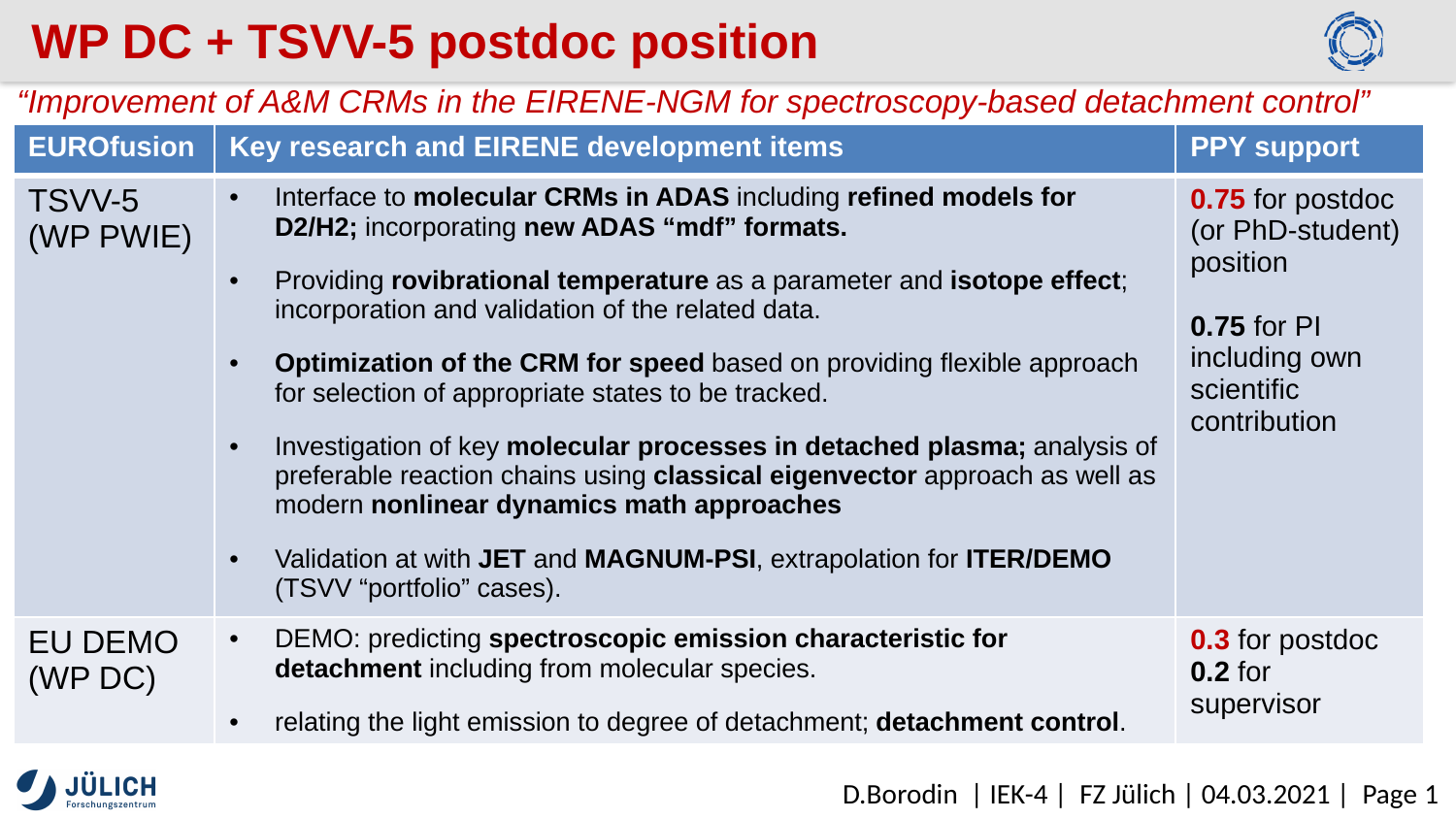

# WP DC + TSVV-5 postdoc position
“Improvement of A&M CRMs in the EIRENE-NGM for spectroscopy-based detachment control”
| EUROfusion | Key research and EIRENE development items | PPY support |
| --- | --- | --- |
| TSVV-5 (WP PWIE) | Interface to molecular CRMs in ADAS including refined models for D2/H2; incorporating new ADAS “mdf” formats. Providing rovibrational temperature as a parameter and isotope effect; incorporation and validation of the related data. Optimization of the CRM for speed based on providing flexible approach for selection of appropriate states to be tracked. Investigation of key molecular processes in detached plasma; analysis of preferable reaction chains using classical eigenvector approach as well as modern nonlinear dynamics math approaches Validation at with JET and MAGNUM-PSI, extrapolation for ITER/DEMO (TSVV “portfolio” cases). | 0.75 for postdoc (or PhD-student) position 0.75 for PI including own scientific contribution |
| EU DEMO (WP DC) | DEMO: predicting spectroscopic emission characteristic for detachment including from molecular species. relating the light emission to degree of detachment; detachment control. | 0.3 for postdoc 0.2 for supervisor |